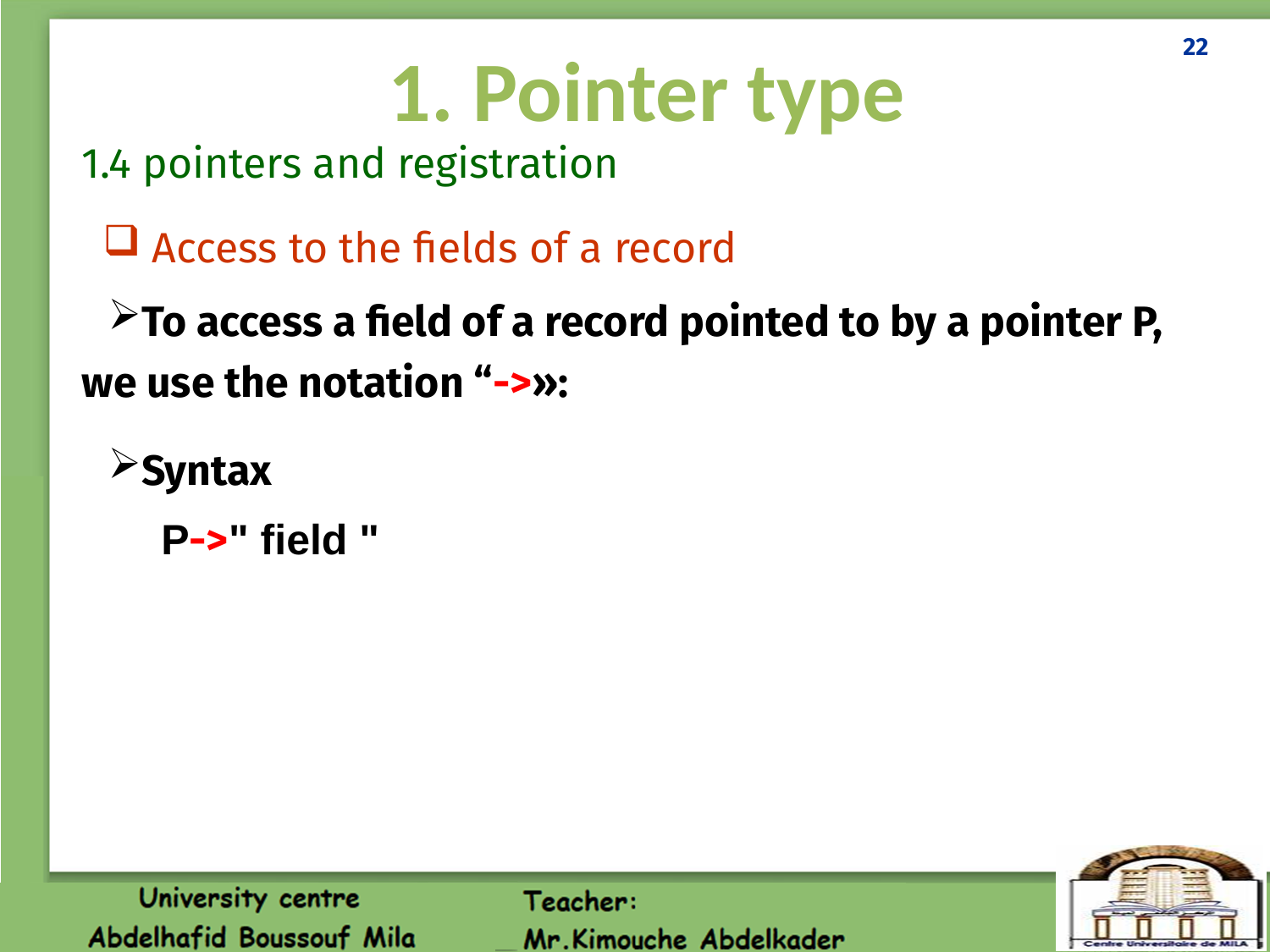

22
1. Pointer type
1.4 pointers and registration
 Access to the fields of a record
To access a field of a record pointed to by a pointer P, we use the notation “->»:
Syntax
P->" field "